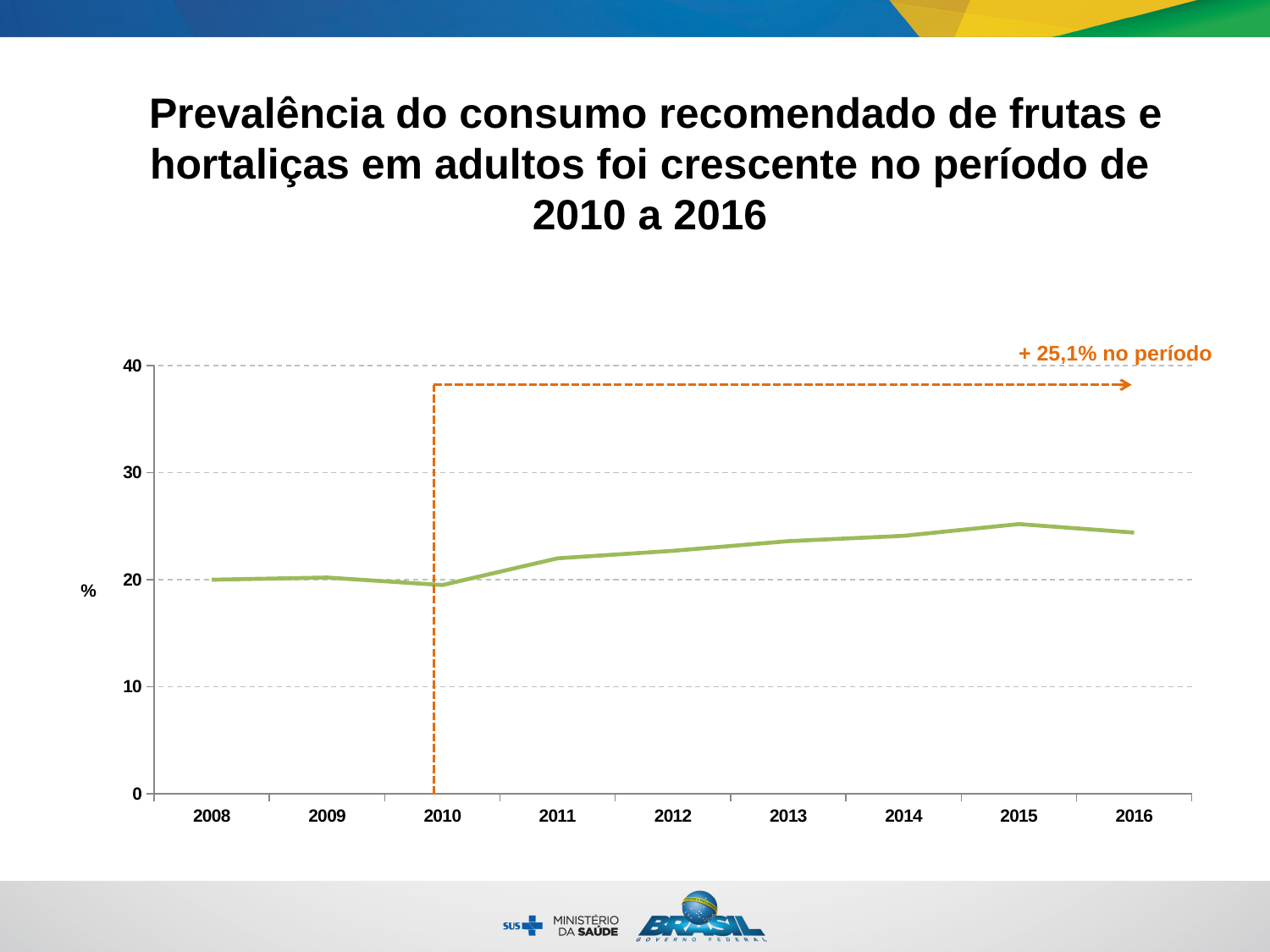

Prevalência do consumo recomendado de frutas e hortaliças em adultos foi crescente no período de 2010 a 2016
+ 25,1% no período

### Chart

| Category | Total |
|---|---|
| 2008 | 20.0 |
| 2009 | 20.2 |
| 2010 | 19.5 |
| 2011 | 22.0 |
| 2012 | 22.7 |
| 2013 | 23.6 |
| 2014 | 24.1 |
| 2015 | 25.2 |
| 2016 | 24.4 |